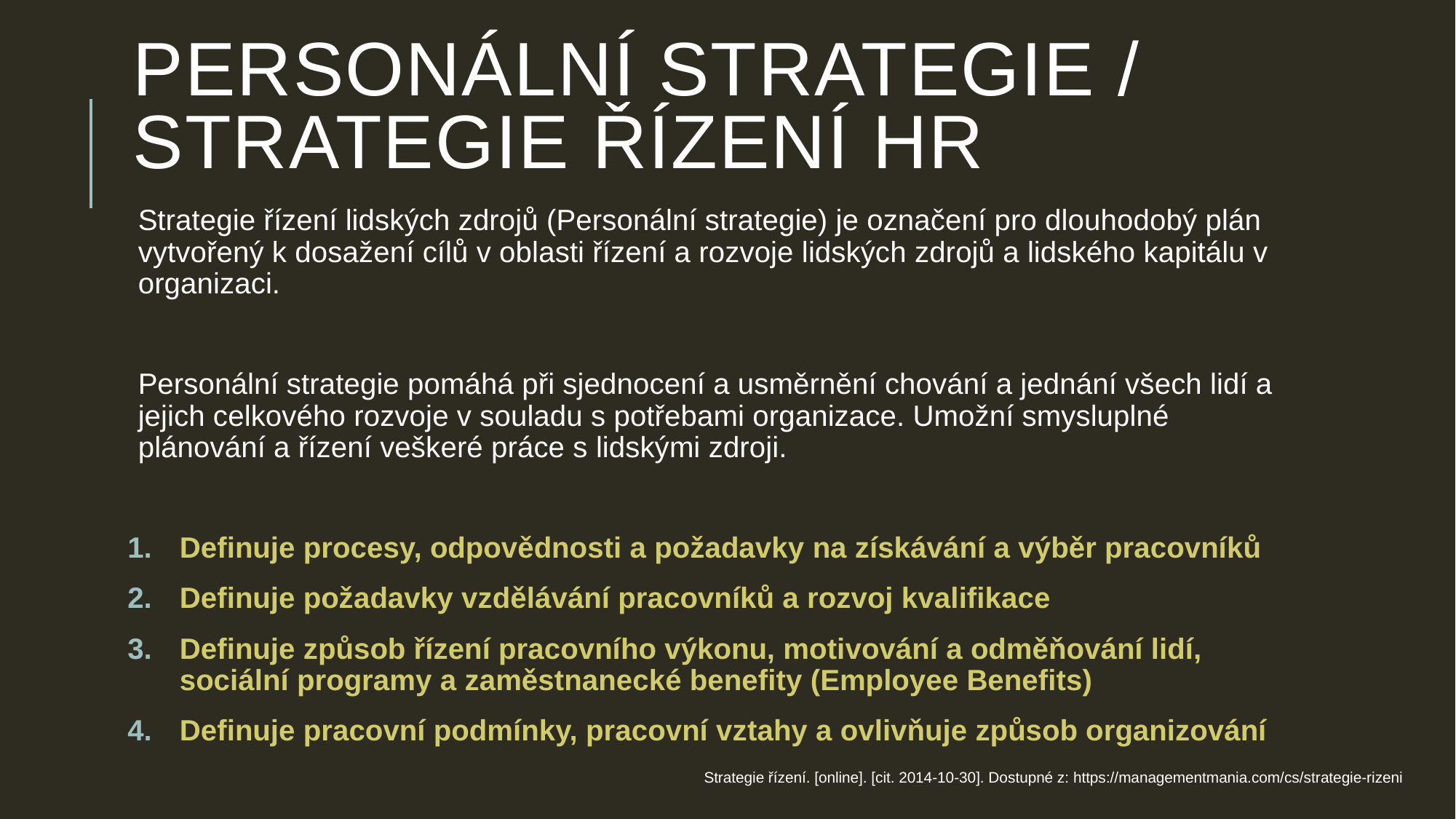

# personální strategie / strategie řízení hr
Strategie řízení lidských zdrojů (Personální strategie) je označení pro dlouhodobý plán vytvořený k dosažení cílů v oblasti řízení a rozvoje lidských zdrojů a lidského kapitálu v organizaci.

Personální strategie pomáhá při sjednocení a usměrnění chování a jednání všech lidí a jejich celkového rozvoje v souladu s potřebami organizace. Umožní smysluplné plánování a řízení veškeré práce s lidskými zdroji.

Definuje procesy, odpovědnosti a požadavky na získávání a výběr pracovníků
Definuje požadavky vzdělávání pracovníků a rozvoj kvalifikace
Definuje způsob řízení pracovního výkonu, motivování a odměňování lidí, sociální programy a zaměstnanecké benefity (Employee Benefits)
Definuje pracovní podmínky, pracovní vztahy a ovlivňuje způsob organizování

Strategie řízení. [online]. [cit. 2014-10-30]. Dostupné z: https://managementmania.com/cs/strategie-rizeni